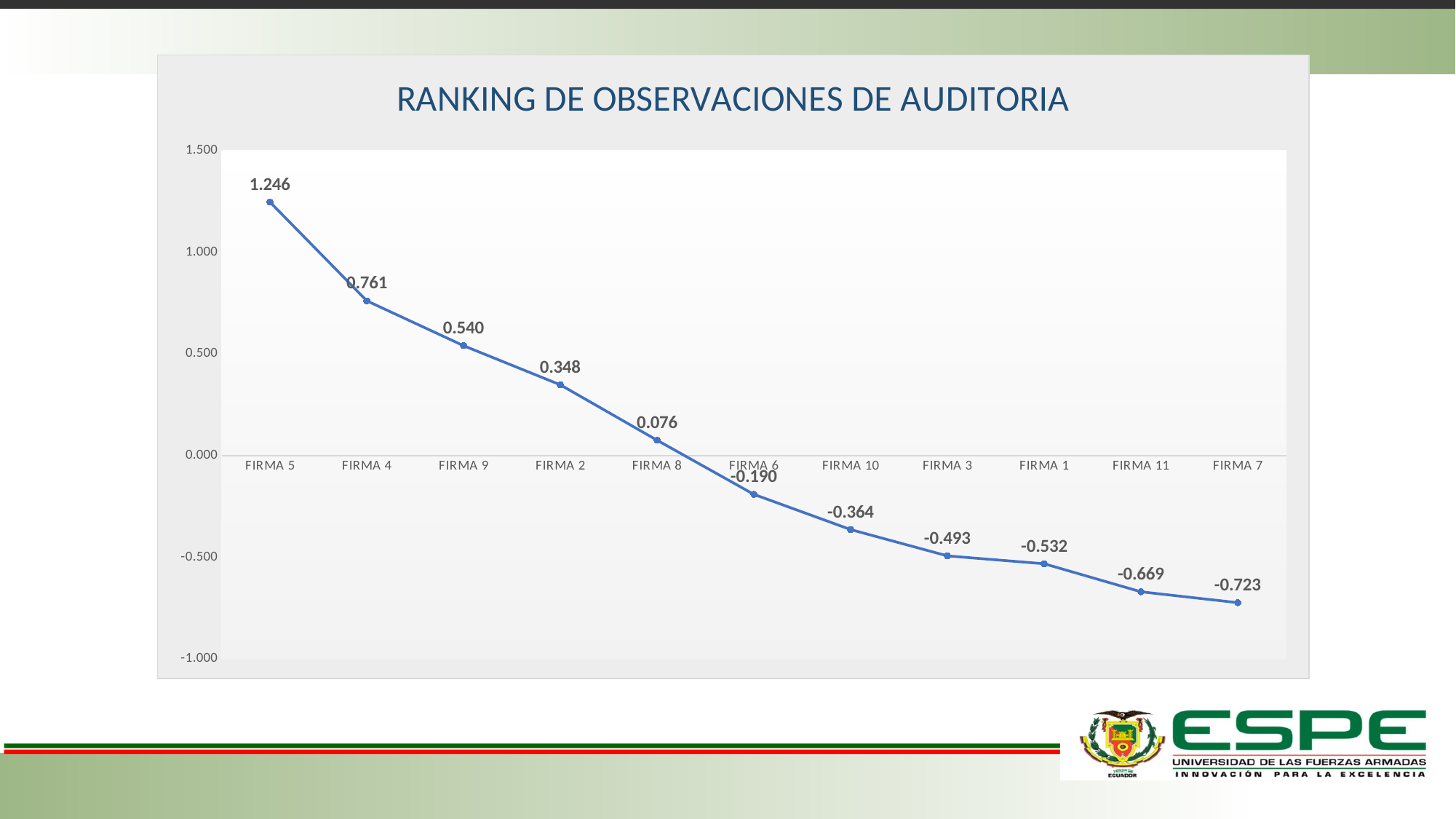

### Chart: RANKING DE OBSERVACIONES DE AUDITORIA

| Category | INDICE |
|---|---|
| FIRMA 5 | 1.2464913902103225 |
| FIRMA 4 | 0.7609477276528215 |
| FIRMA 9 | 0.5403989641806244 |
| FIRMA 2 | 0.34811119302650606 |
| FIRMA 8 | 0.07557247510639556 |
| FIRMA 6 | -0.19048943314320788 |
| FIRMA 10 | -0.36373960229496105 |
| FIRMA 3 | -0.49301504330622387 |
| FIRMA 1 | -0.5316936450435736 |
| FIRMA 11 | -0.6694046475027566 |
| FIRMA 7 | -0.7231793788859475 |